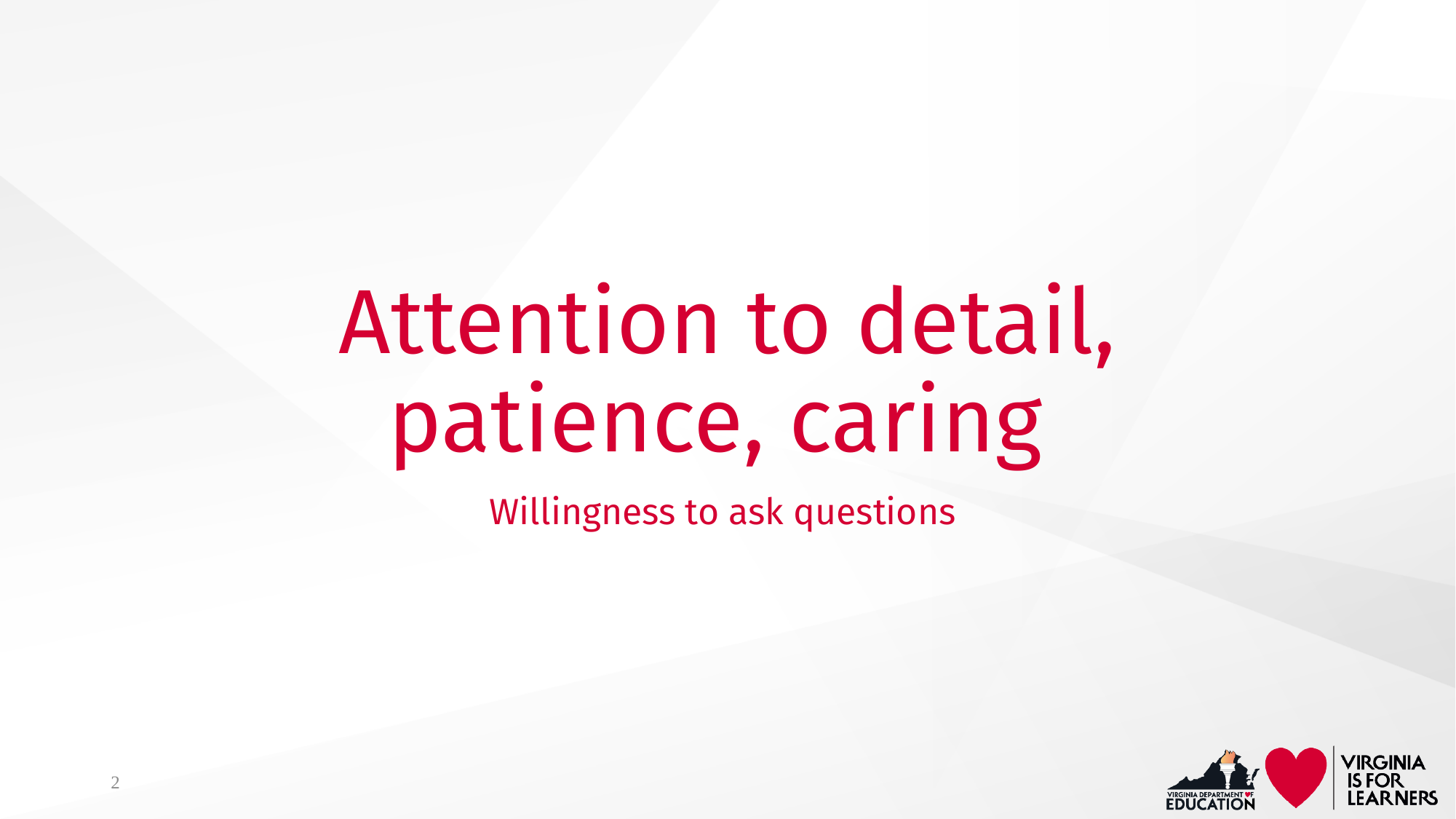

# Attention to detail, patience, caring
Willingness to ask questions
2